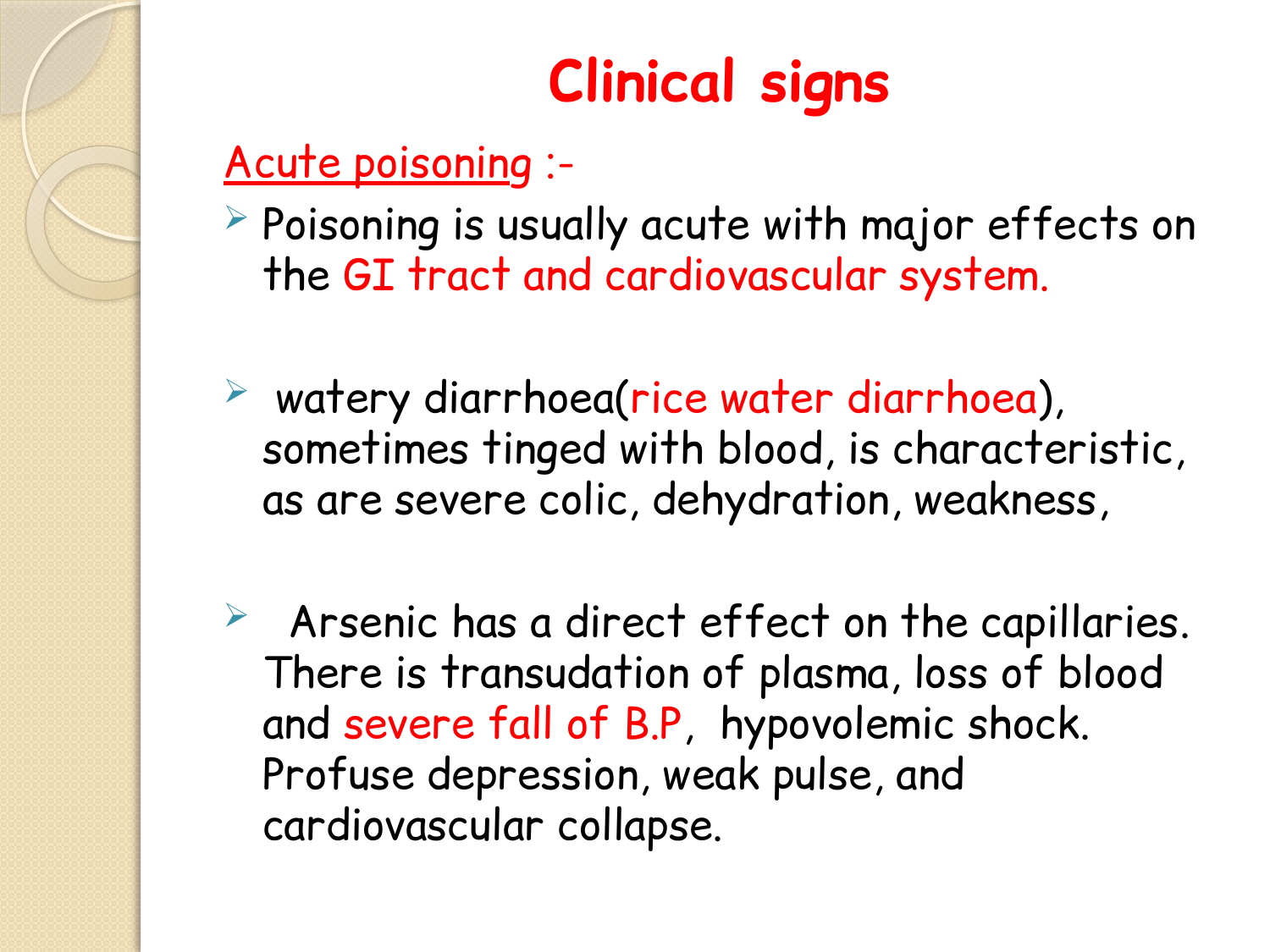

# Clinical signs
Acute poisoning :-
Poisoning is usually acute with major effects on the GI tract and cardiovascular system.

 watery diarrhoea(rice water diarrhoea), sometimes tinged with blood, is characteristic, as are severe colic, dehydration, weakness,

  Arsenic has a direct effect on the capillaries. There is transudation of plasma, loss of blood and severe fall of B.P,  hypovolemic shock. Profuse depression, weak pulse, and cardiovascular collapse.